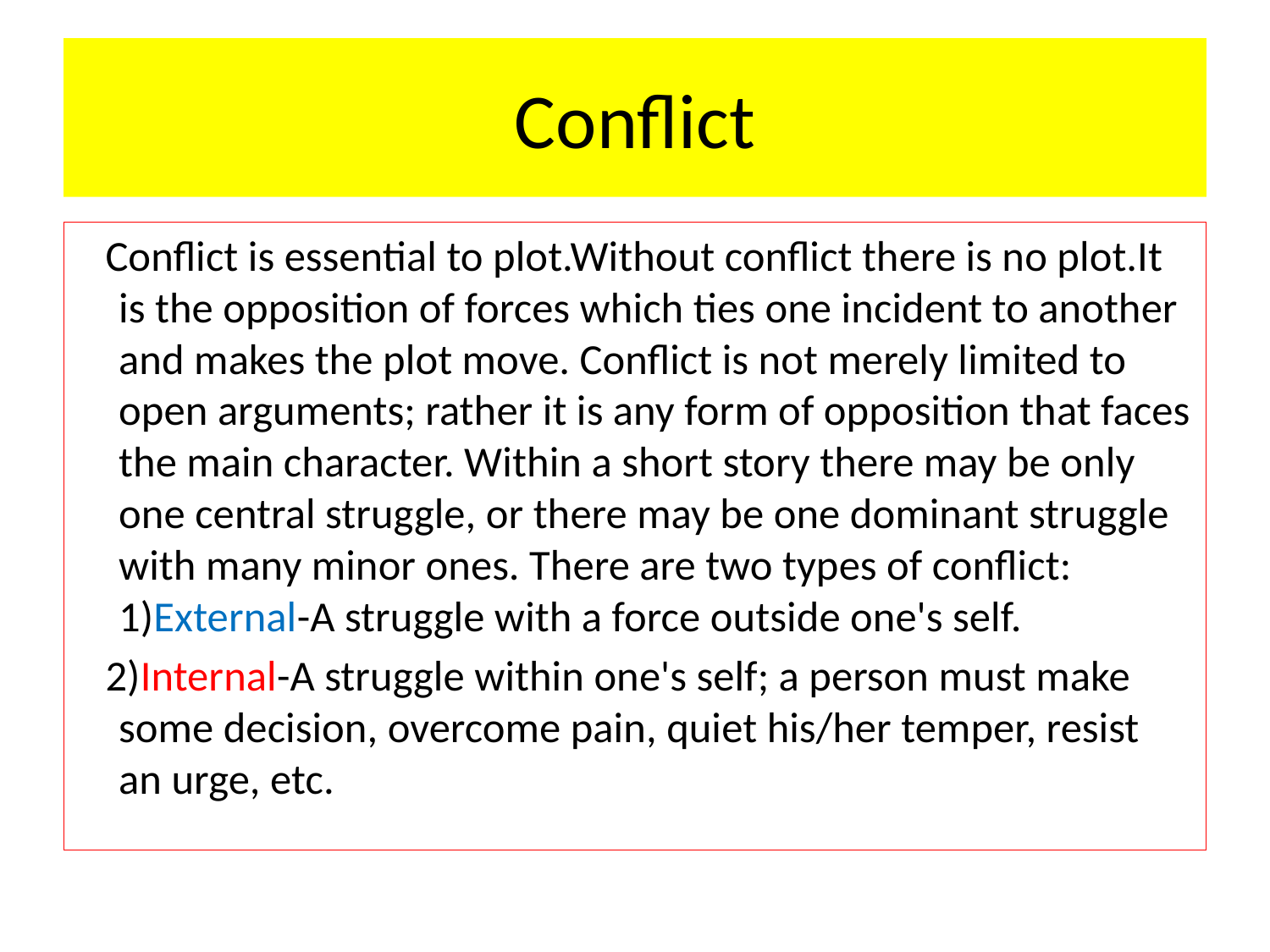

# Conflict
   Conflict is essential to plot.Without conflict there is no plot.It is the opposition of forces which ties one incident to another and makes the plot move. Conflict is not merely limited to open arguments; rather it is any form of opposition that faces the main character. Within a short story there may be only one central struggle, or there may be one dominant struggle with many minor ones. There are two types of conflict: 1)External-A struggle with a force outside one's self.
   2)Internal-A struggle within one's self; a person must make some decision, overcome pain, quiet his/her temper, resist an urge, etc.